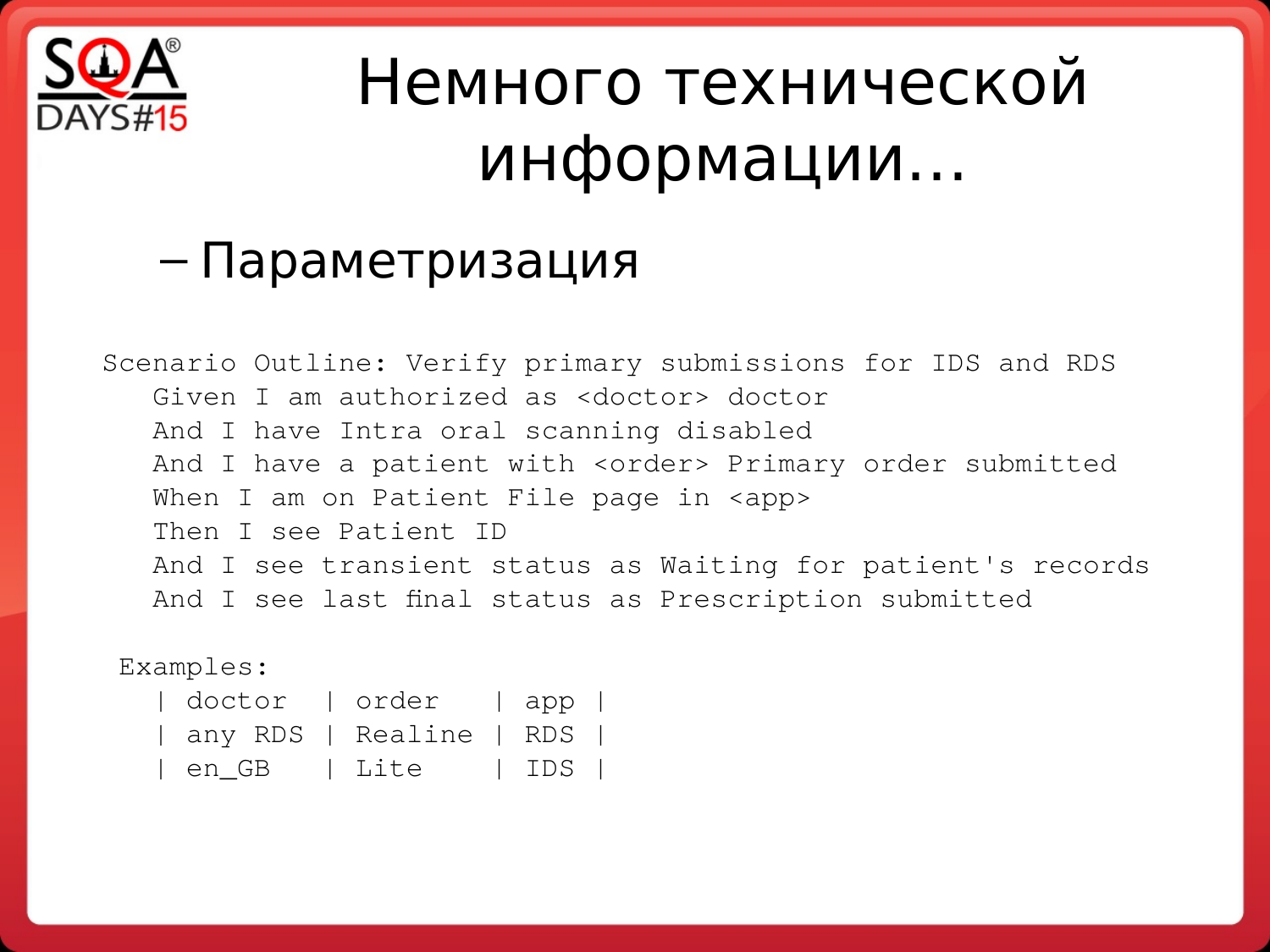

Немного технической информации…
Параметризация

 Scenario Outline: Verify primary submissions for IDS and RDS
    Given I am authorized as <doctor> doctor
    And I have Intra oral scanning disabled
    And I have a patient with <order> Primary order submitted
    When I am on Patient File page in <app>
    Then I see Patient ID
    And I see transient status as Waiting for patient's records
    And I see last final status as Prescription submitted

  Examples:
    | doctor  | order   | app |
    | any RDS | Realine | RDS |
    | en_GB   | Lite    | IDS |